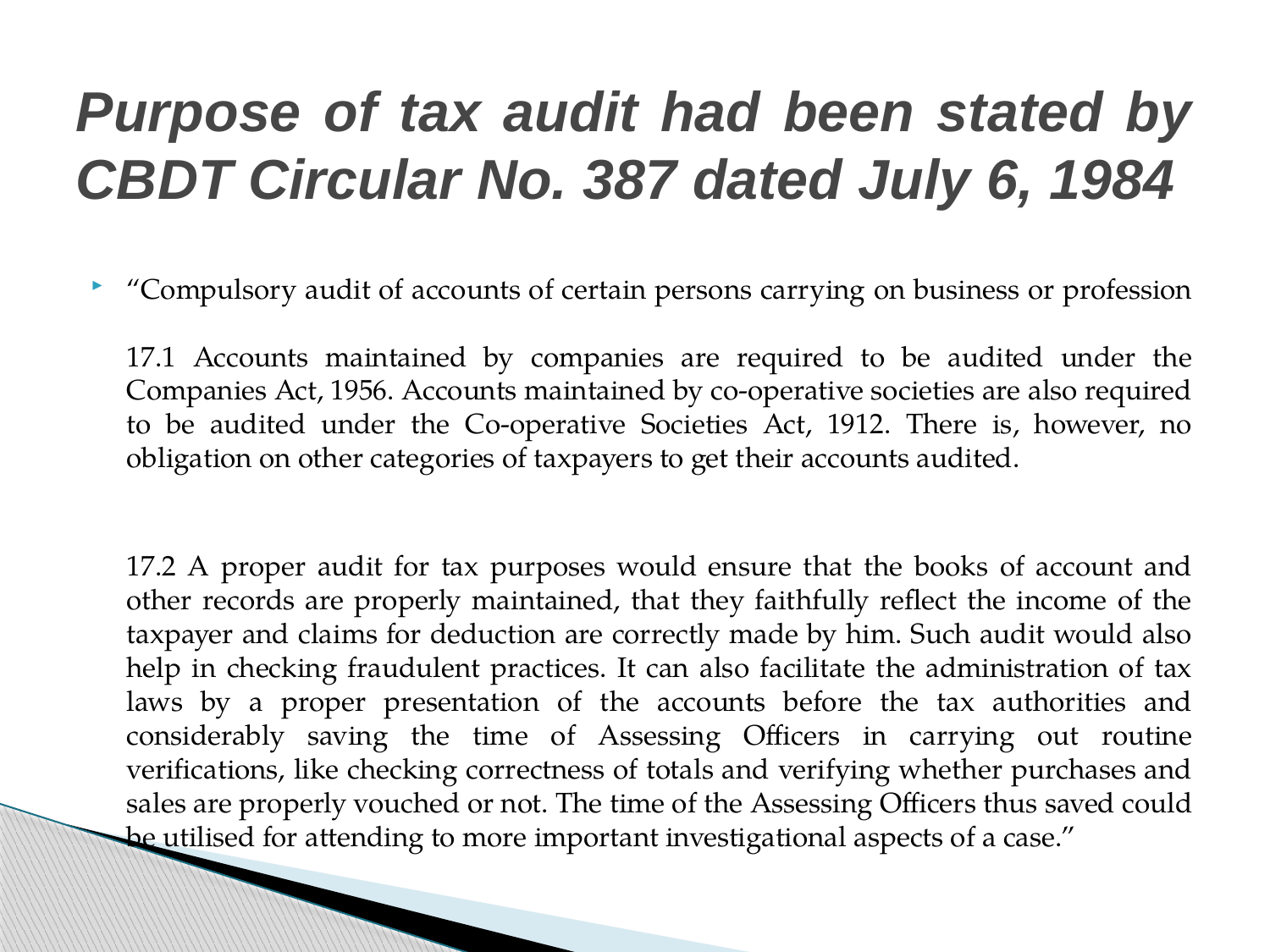

# Purpose of tax audit had been stated by CBDT Circular No. 387 dated July 6, 1984
“Compulsory audit of accounts of certain persons carrying on business or profession
17.1 Accounts maintained by companies are required to be audited under the Companies Act, 1956. Accounts maintained by co-operative societies are also required to be audited under the Co-operative Societies Act, 1912. There is, however, no obligation on other categories of taxpayers to get their accounts audited.
17.2 A proper audit for tax purposes would ensure that the books of account and other records are properly maintained, that they faithfully reflect the income of the taxpayer and claims for deduction are correctly made by him. Such audit would also help in checking fraudulent practices. It can also facilitate the administration of tax laws by a proper presentation of the accounts before the tax authorities and considerably saving the time of Assessing Officers in carrying out routine verifications, like checking correctness of totals and verifying whether purchases and sales are properly vouched or not. The time of the Assessing Officers thus saved could be utilised for attending to more important investigational aspects of a case.”